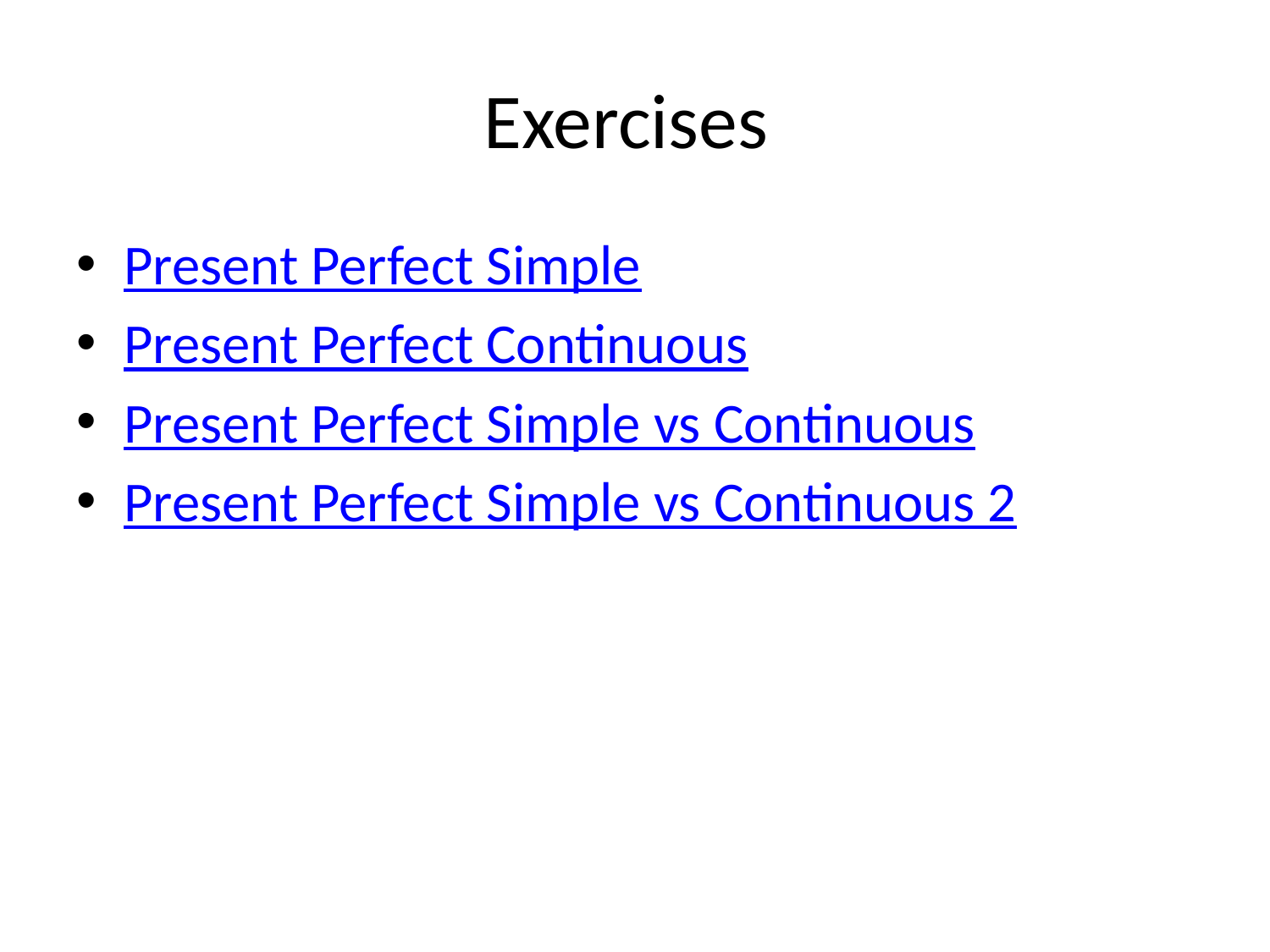

# Exercises
Present Perfect Simple
Present Perfect Continuous
Present Perfect Simple vs Continuous
Present Perfect Simple vs Continuous 2